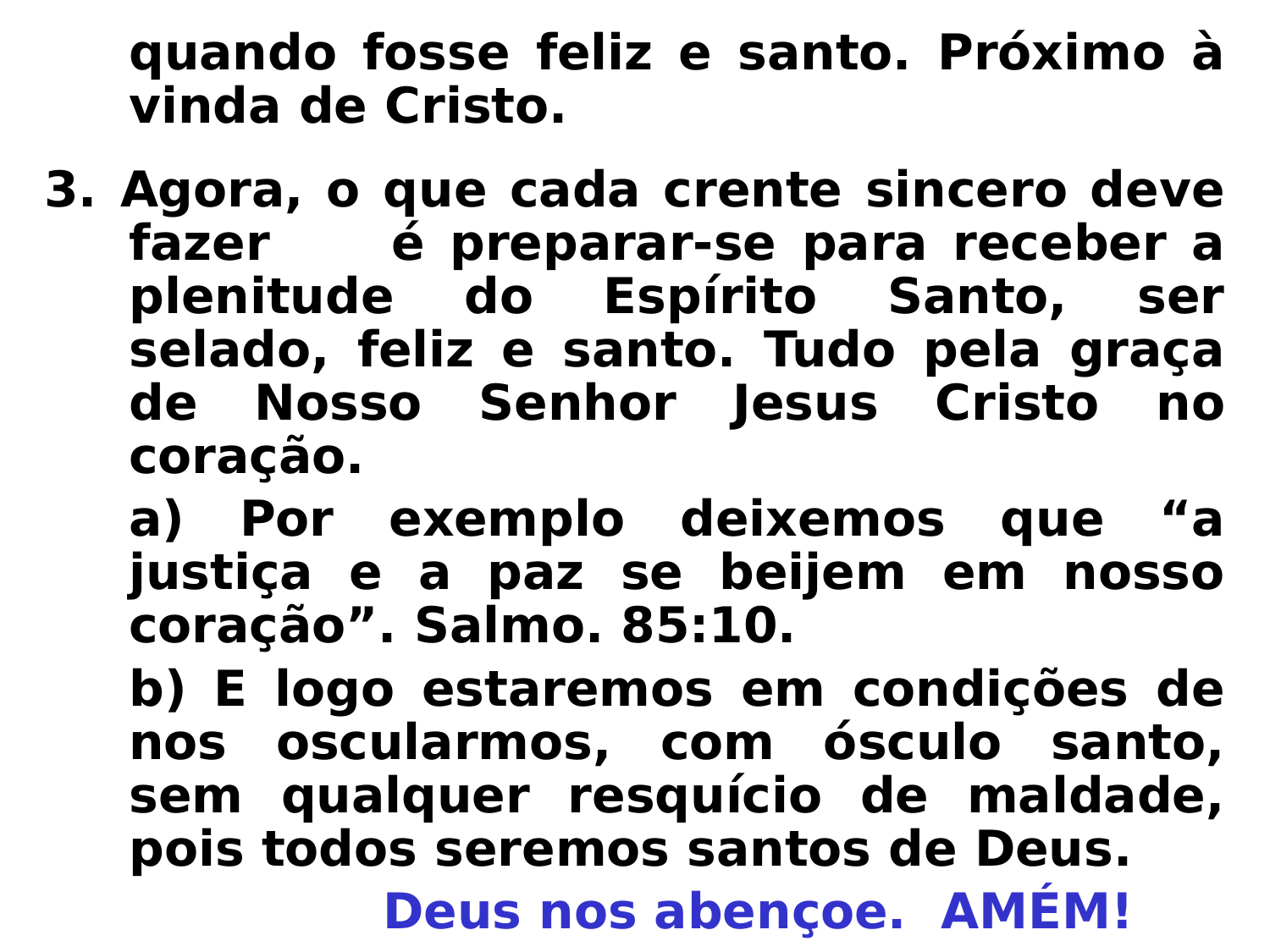

quando fosse feliz e santo. Próximo à vinda de Cristo.

3. Agora, o que cada crente sincero deve fazer 	é preparar-se para receber a plenitude do Espírito Santo, ser selado, feliz e santo. Tudo pela graça de Nosso Senhor Jesus Cristo no coração.
	a) Por exemplo deixemos que “a justiça e a paz se beijem em nosso coração”. Salmo. 85:10.
	b) E logo estaremos em condições de nos oscularmos, com ósculo santo, sem qualquer resquício de maldade, pois todos seremos santos de Deus.
			Deus nos abençoe.  AMÉM!